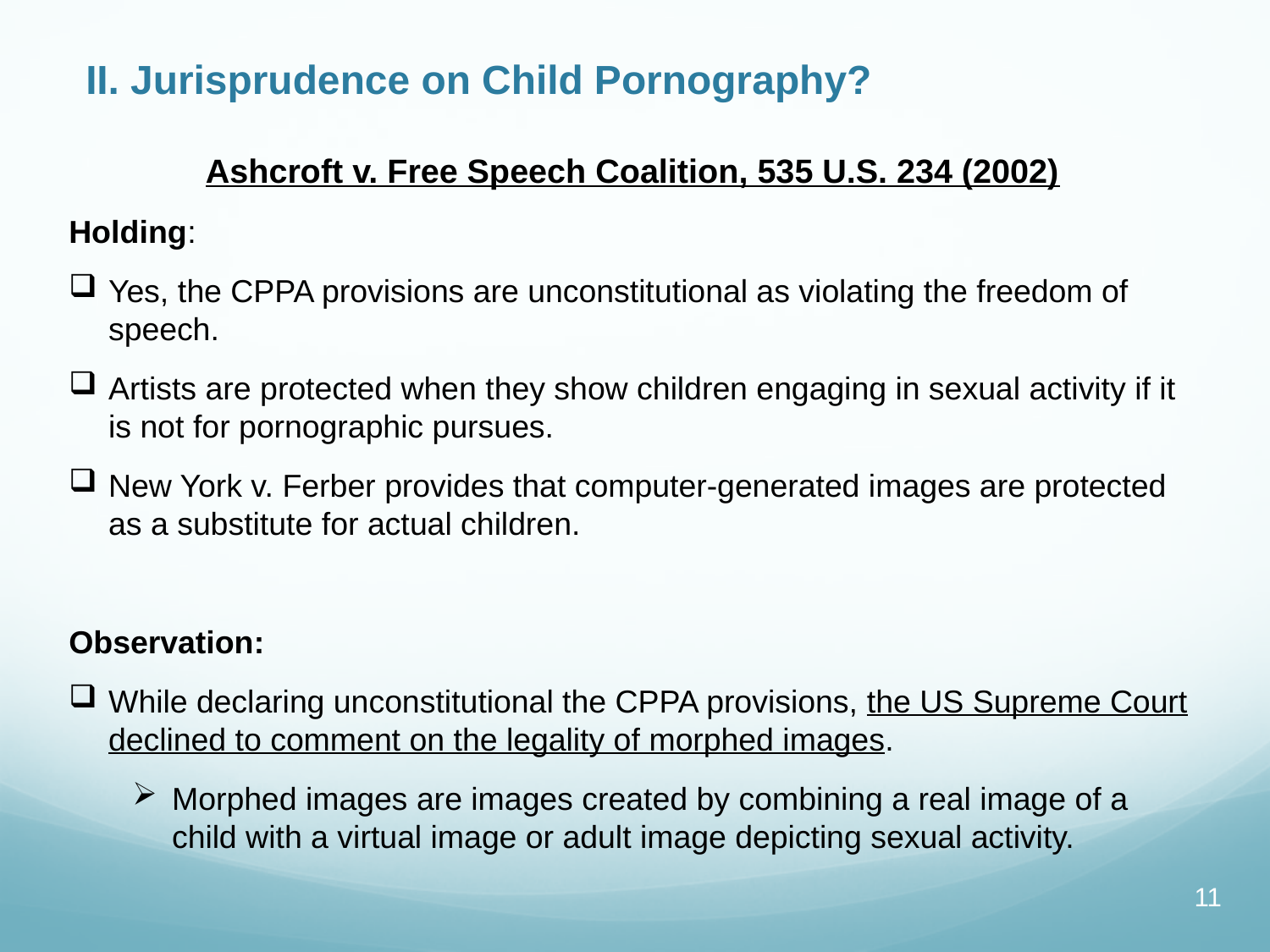

II. Jurisprudence on Child Pornography?
Ashcroft v. Free Speech Coalition, 535 U.S. 234 (2002)
Holding:
Yes, the CPPA provisions are unconstitutional as violating the freedom of speech.
Artists are protected when they show children engaging in sexual activity if it is not for pornographic pursues.
New York v. Ferber provides that computer-generated images are protected as a substitute for actual children.

Observation:
While declaring unconstitutional the CPPA provisions, the US Supreme Court declined to comment on the legality of morphed images.
Morphed images are images created by combining a real image of a child with a virtual image or adult image depicting sexual activity.
11